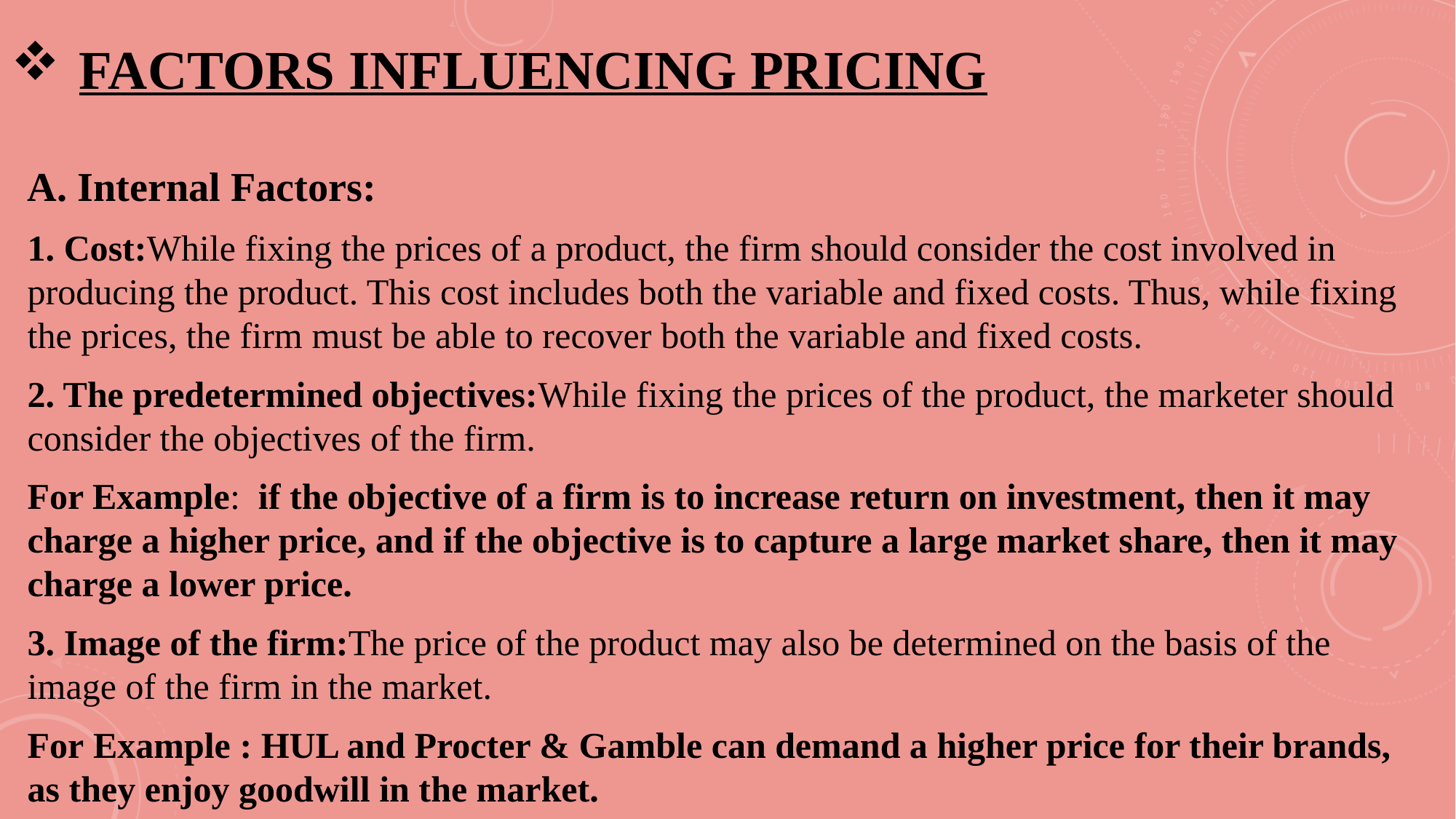

# FACTORS INFLUENCING PRICING
A. Internal Factors:
1. Cost:While fixing the prices of a product, the firm should consider the cost involved in producing the product. This cost includes both the variable and fixed costs. Thus, while fixing the prices, the firm must be able to recover both the variable and fixed costs.
2. The predetermined objectives:While fixing the prices of the product, the marketer should con­sider the objectives of the firm.
For Example:  if the objective of a firm is to increase return on investment, then it may charge a higher price, and if the objective is to capture a large market share, then it may charge a lower price.
3. Image of the firm:The price of the product may also be determined on the basis of the image of the firm in the market.
For Example : HUL and Procter & Gamble can demand a higher price for their brands, as they enjoy goodwill in the market.